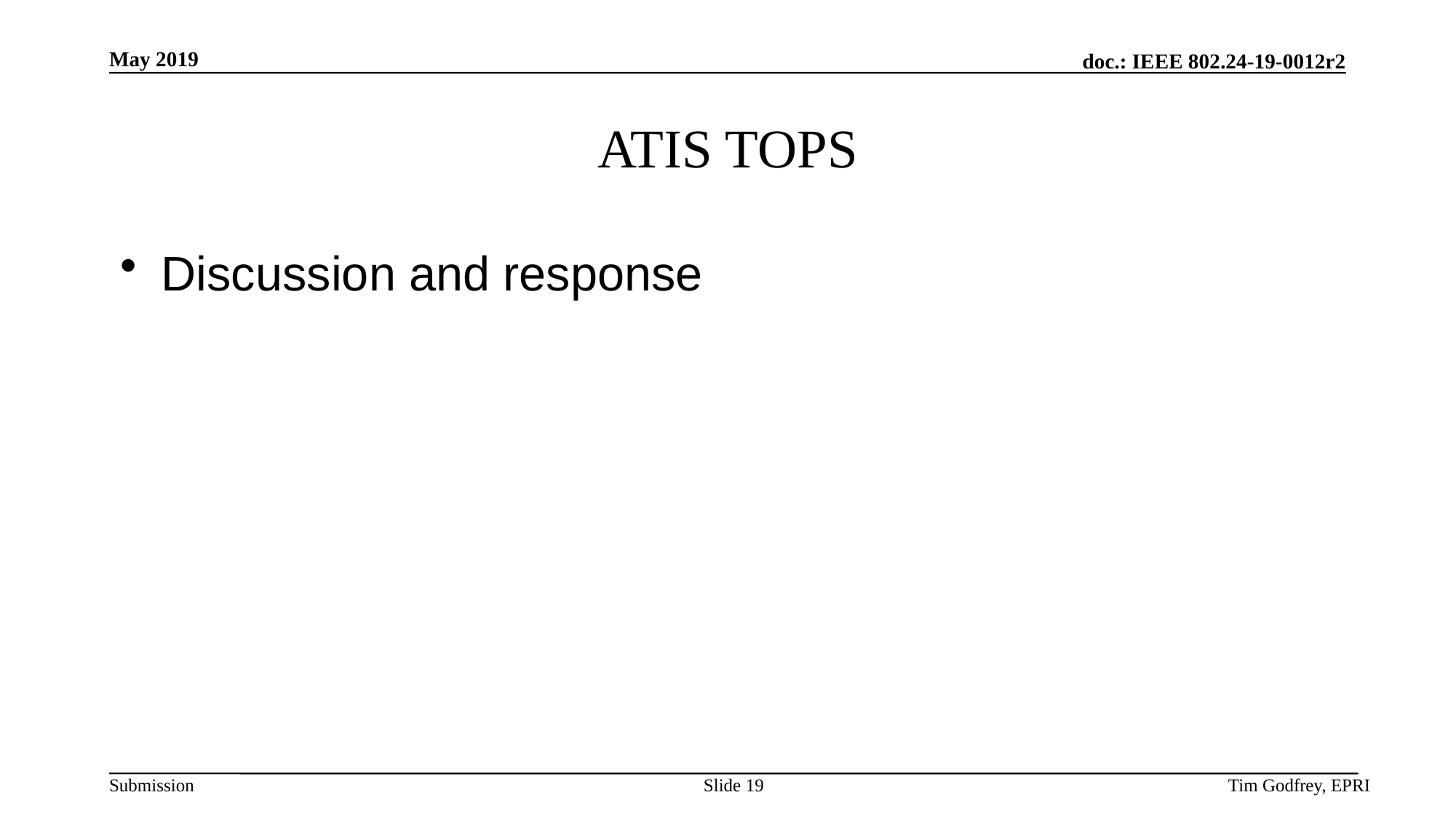

# ATIS TOPS
Discussion and response
Slide 19
Tim Godfrey, EPRI